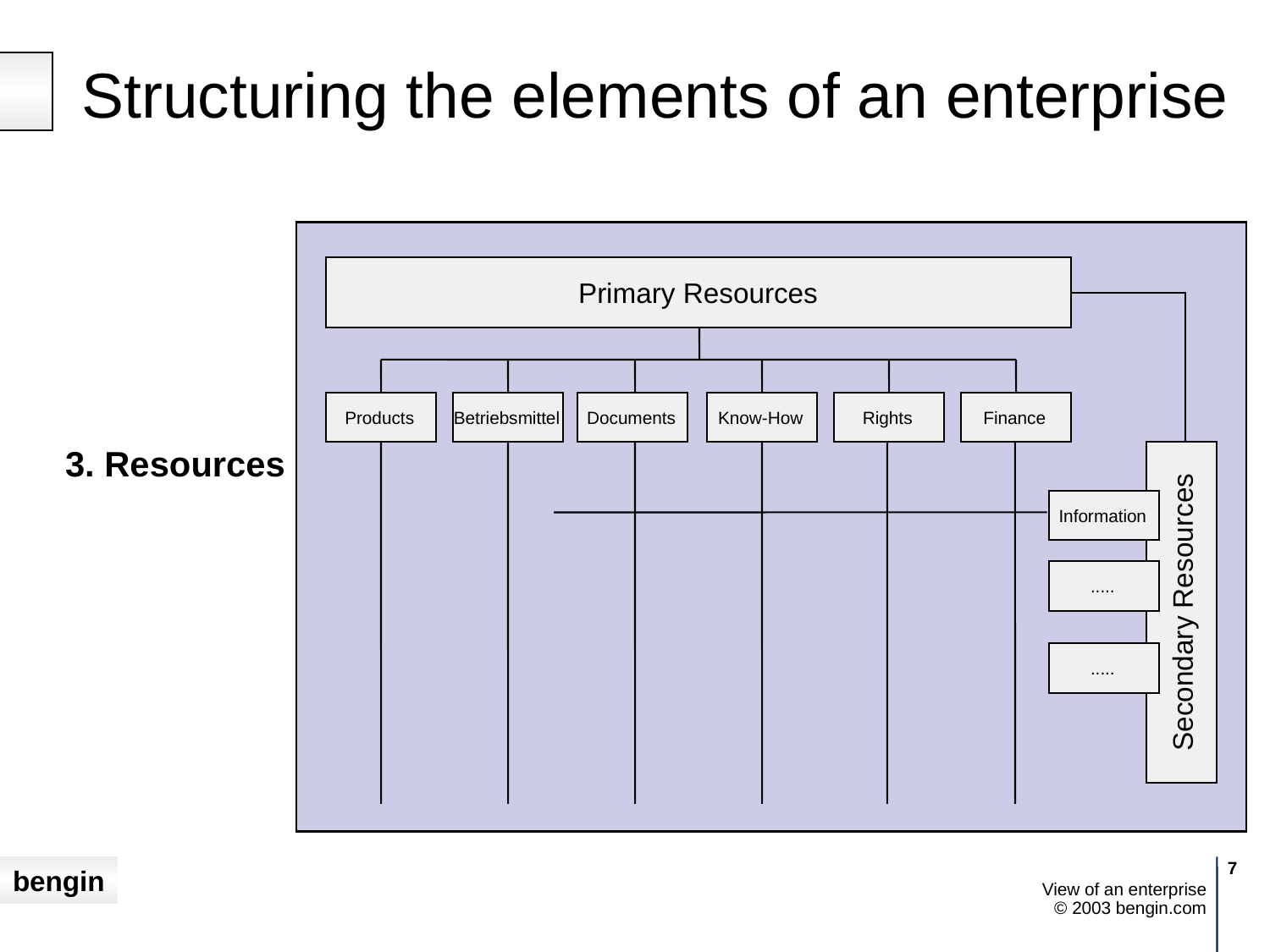

# Structuring the elements of an enterprise

Primary Resources

Products
Betriebsmittel
Documents
Know-How
Rights
Finance

Information

.....
Secondary Resources
.....
3. Resources
7
View of an enterprise
© 2003 bengin.com